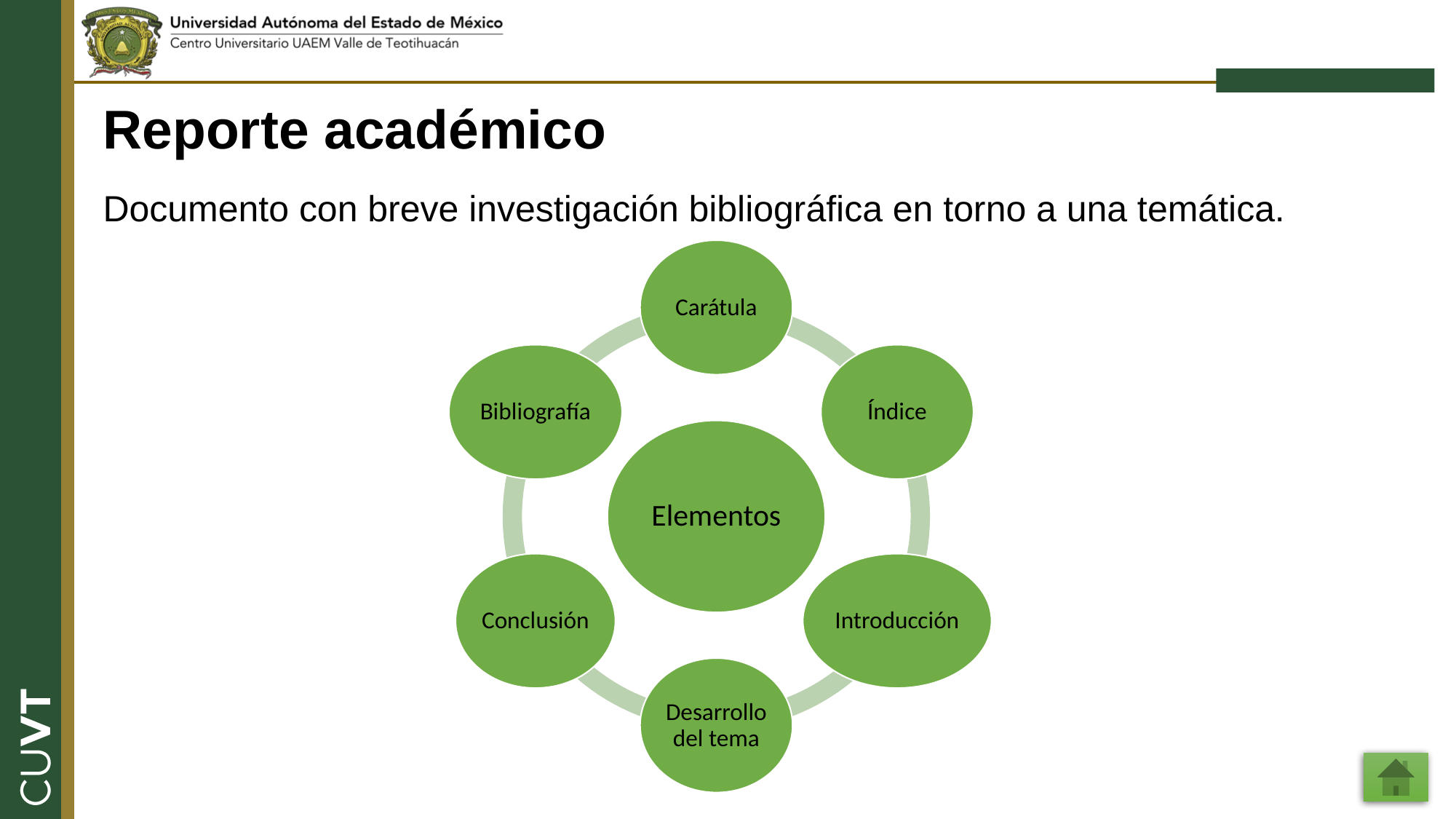

# Reporte académico
Documento con breve investigación bibliográfica en torno a una temática.
Elementos
Carátula
Índice
Introducción
Desarrollo del tema
Conclusión
Bibliografía